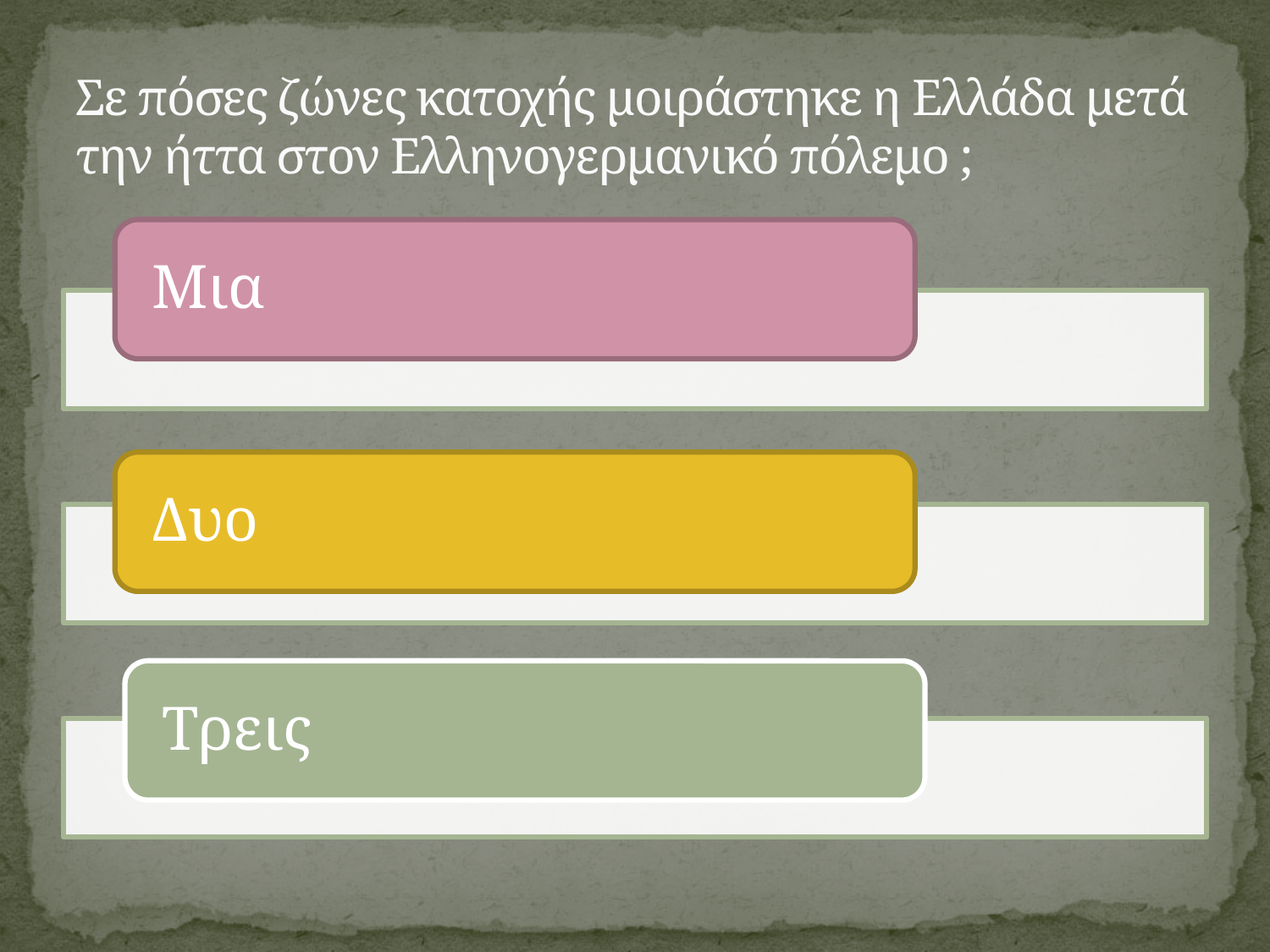

# Σε πόσες ζώνες κατοχής μοιράστηκε η Ελλάδα μετά την ήττα στον Ελληνογερμανικό πόλεμο ;
Μια
Δυο
Τρεις